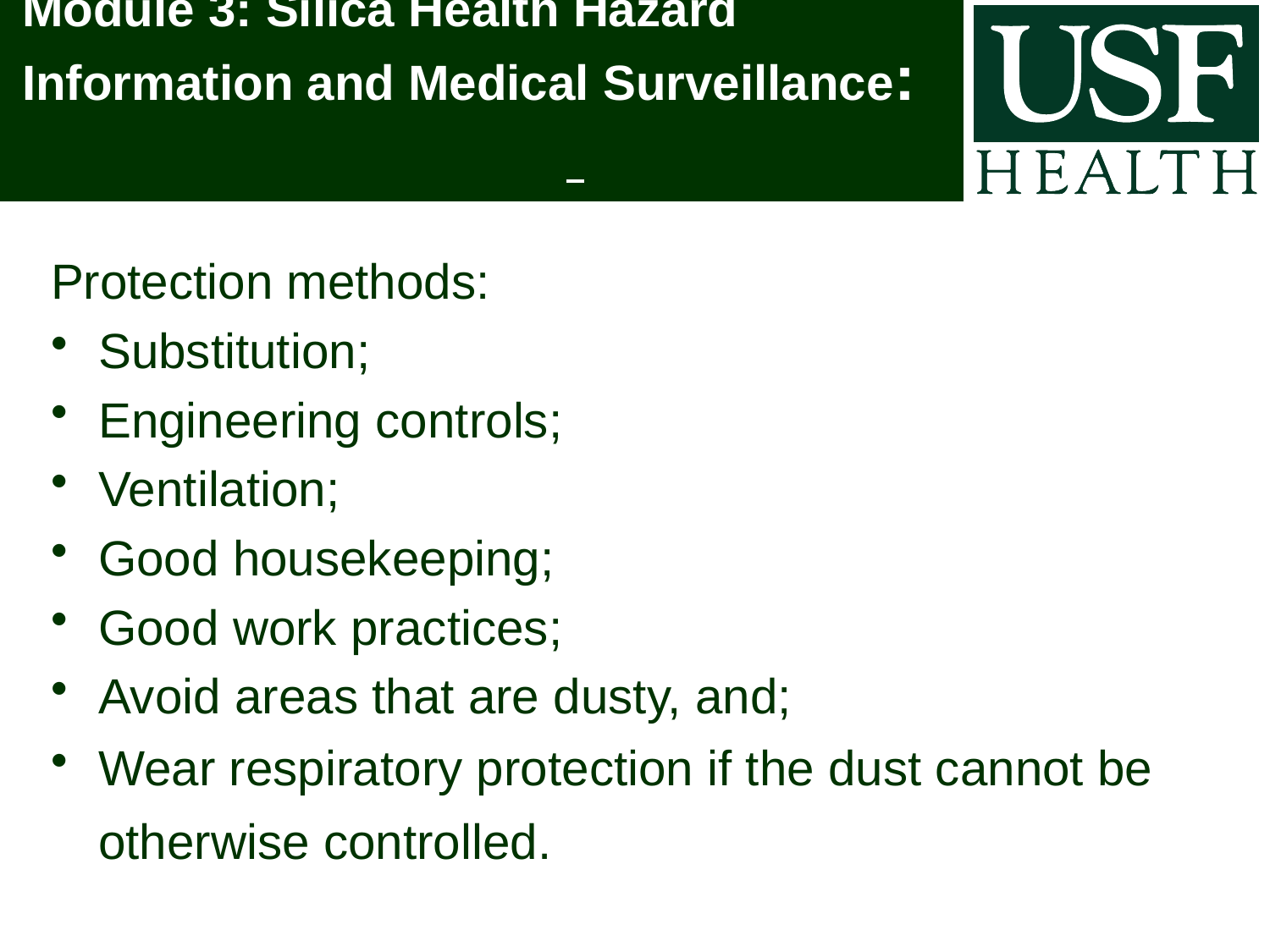

# Module 3: Silica Health Hazard Information and Medical Surveillance:
Protection methods:
Substitution;
Engineering controls;
Ventilation;
Good housekeeping;
Good work practices;
Avoid areas that are dusty, and;
Wear respiratory protection if the dust cannot be otherwise controlled.